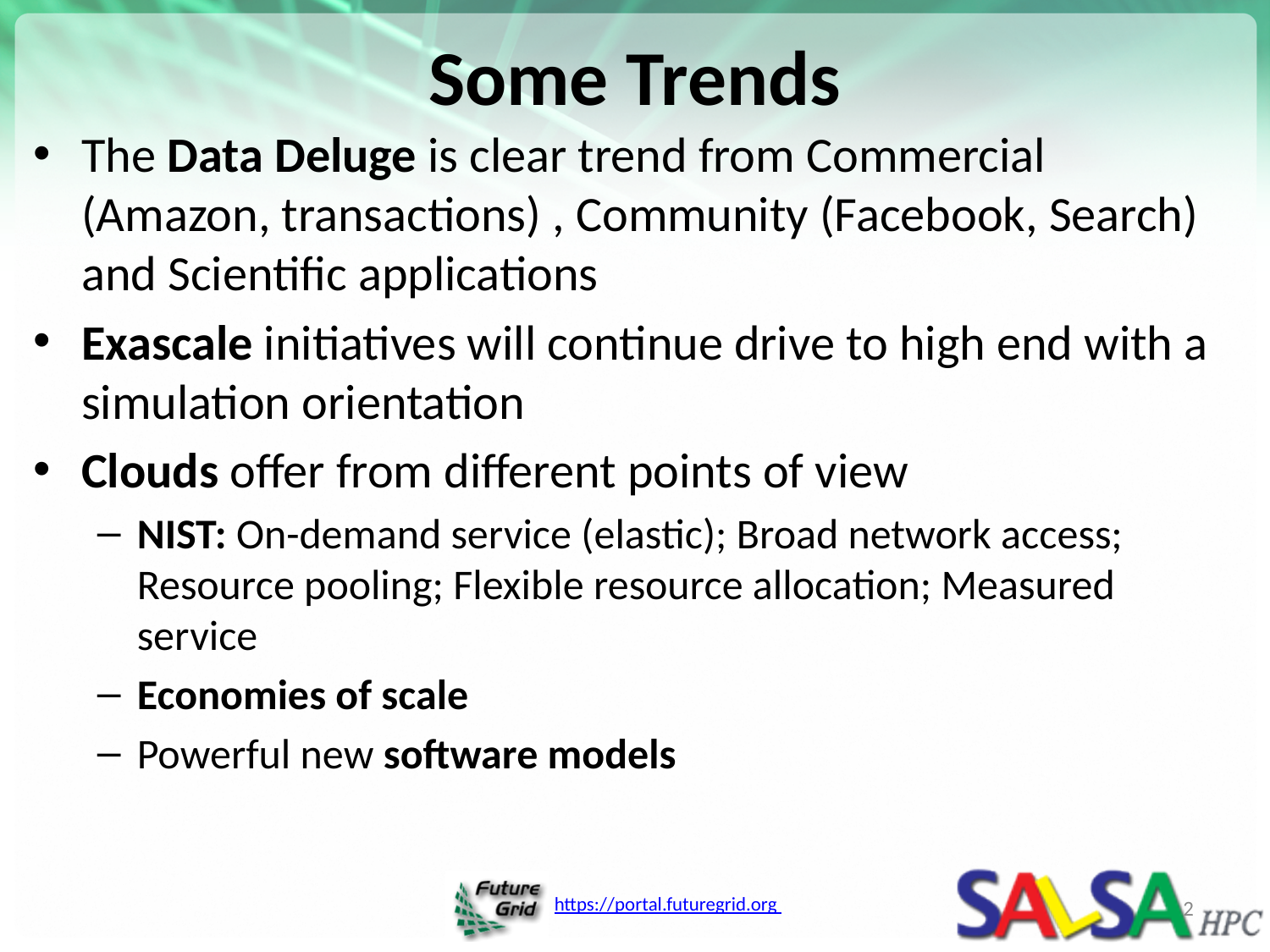

# Some Trends
The Data Deluge is clear trend from Commercial (Amazon, transactions) , Community (Facebook, Search) and Scientific applications
Exascale initiatives will continue drive to high end with a simulation orientation
Clouds offer from different points of view
NIST: On-demand service (elastic); Broad network access; Resource pooling; Flexible resource allocation; Measured service
Economies of scale
Powerful new software models

2